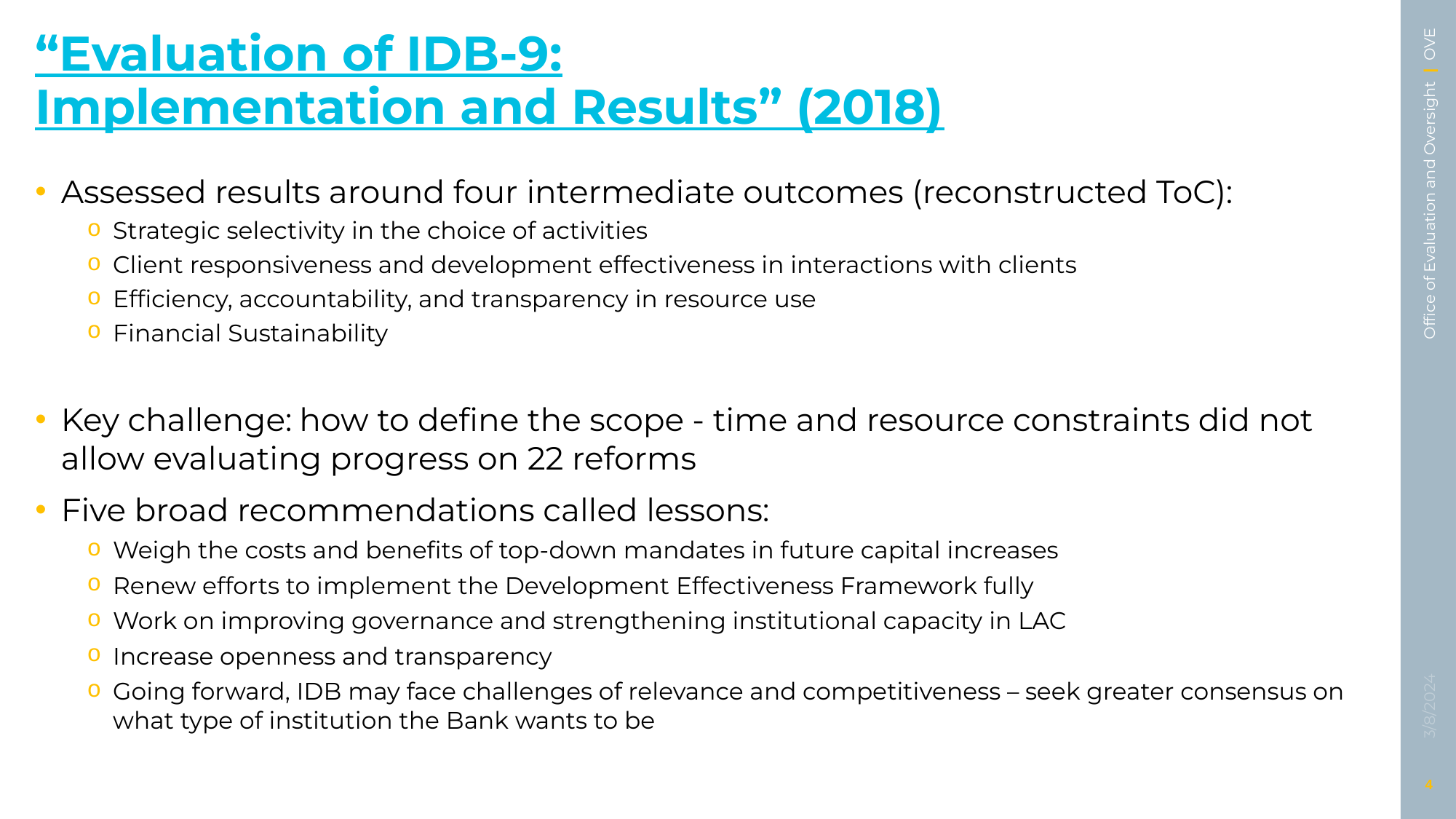

# “Evaluation of IDB-9: Implementation and Results” (2018)
Assessed results around four intermediate outcomes (reconstructed ToC):
Strategic selectivity in the choice of activities
Client responsiveness and development effectiveness in interactions with clients
Efficiency, accountability, and transparency in resource use
Financial Sustainability

Key challenge: how to define the scope - time and resource constraints did not allow evaluating progress on 22 reforms
Five broad recommendations called lessons:
Weigh the costs and benefits of top-down mandates in future capital increases
Renew efforts to implement the Development Effectiveness Framework fully
Work on improving governance and strengthening institutional capacity in LAC
Increase openness and transparency
Going forward, IDB may face challenges of relevance and competitiveness – seek greater consensus on what type of institution the Bank wants to be

3/8/2024
4